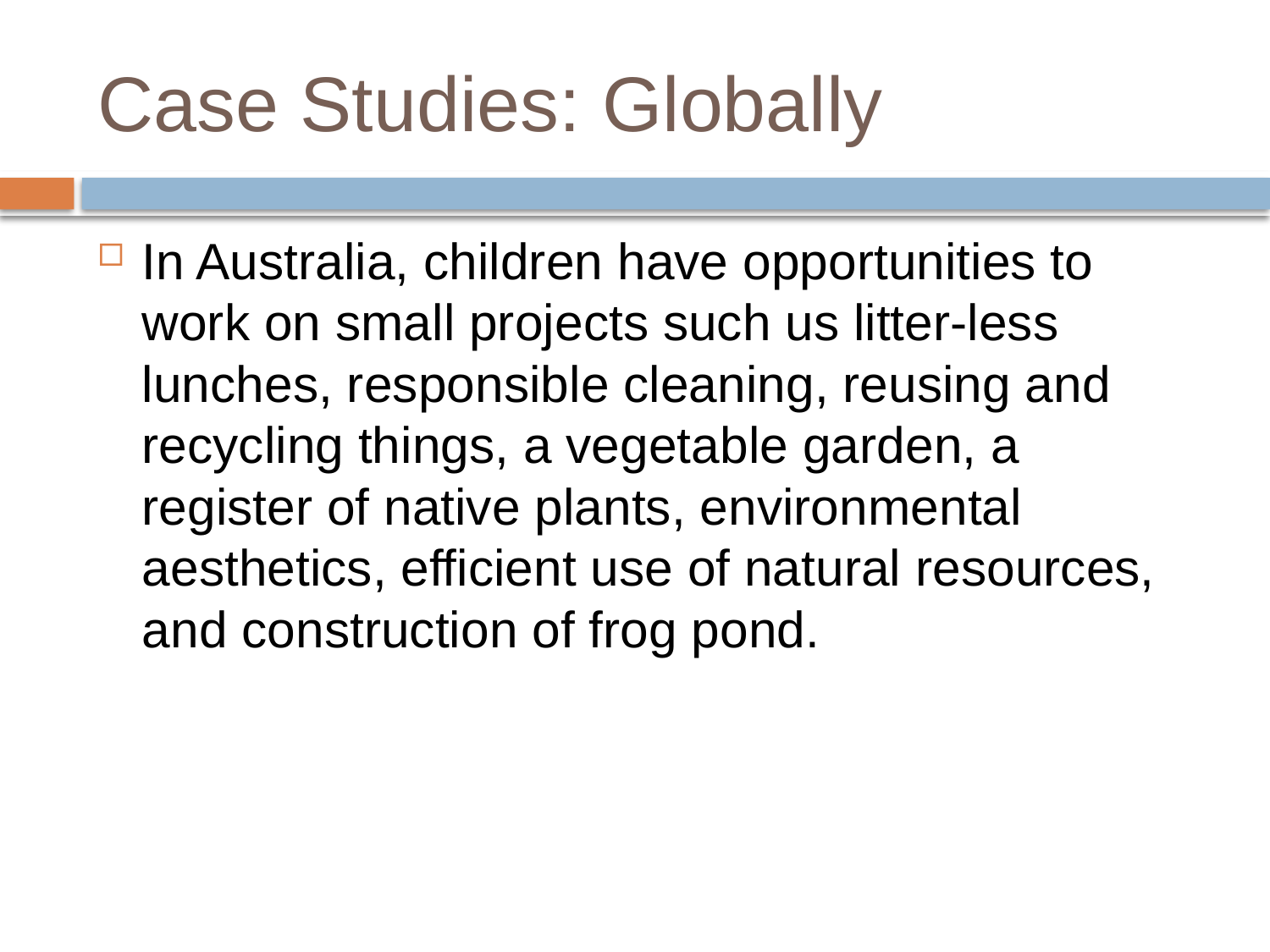

# Case Studies: Globally
In Australia, children have opportunities to work on small projects such us litter-less lunches, responsible cleaning, reusing and recycling things, a vegetable garden, a register of native plants, environmental aesthetics, efficient use of natural resources, and construction of frog pond.